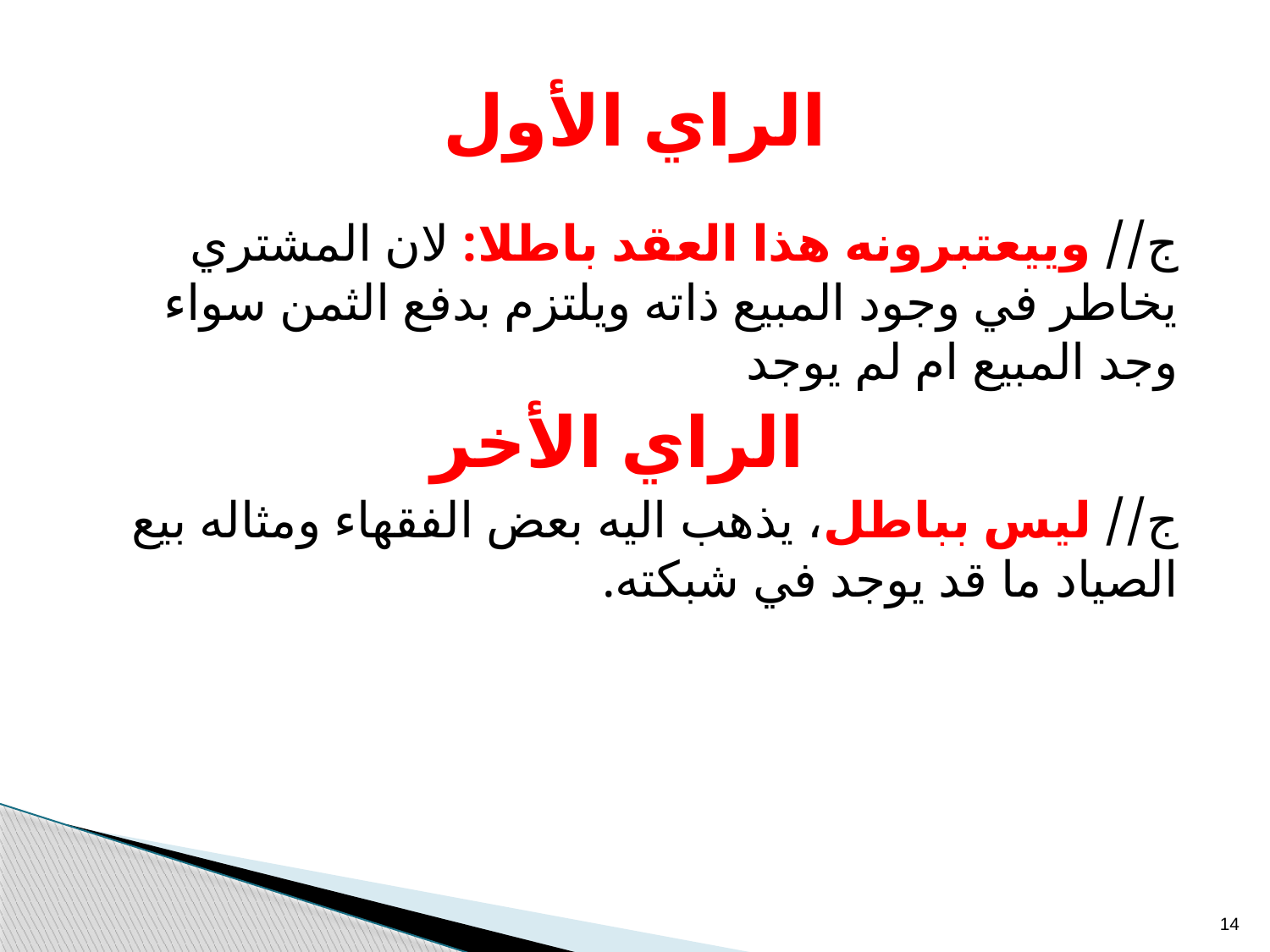

# الراي الأول
ج// وييعتبرونه هذا العقد باطلا: لان المشتري يخاطر في وجود المبيع ذاته ويلتزم بدفع الثمن سواء وجد المبيع ام لم يوجد
 الراي الأخر
ج// ليس بباطل، يذهب اليه بعض الفقهاء ومثاله بيع الصياد ما قد يوجد في شبكته.

14